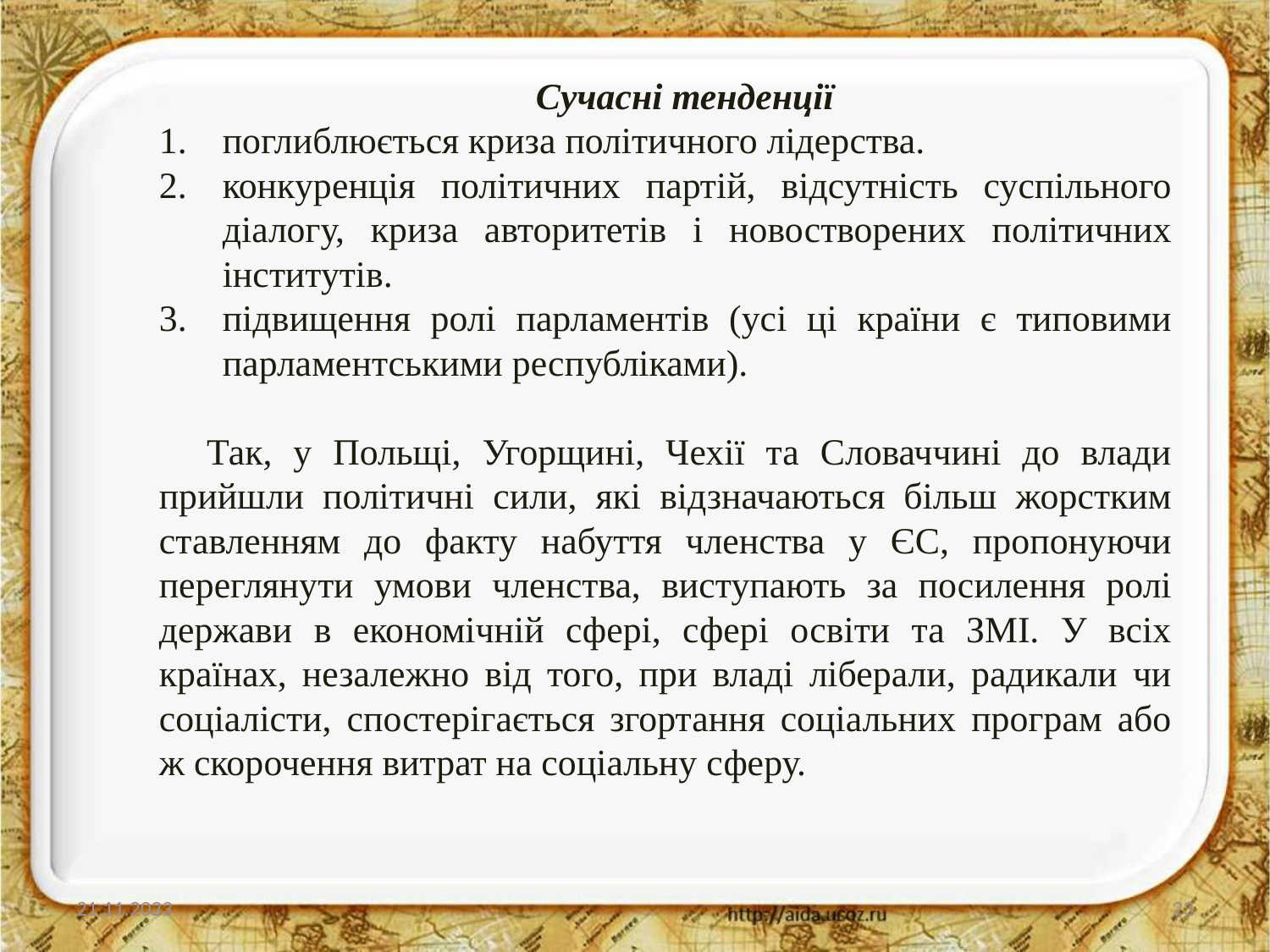

Сучасні тенденції
поглиблюється криза політичного лідерства.
конкуренція політичних партій, відсутність суспільного діалогу, криза авторитетів і новостворених політичних інститутів.
підвищення ролі парламентів (усі ці країни є типовими парламентськими республіками).

Так, у Польщі, Угорщині, Чехії та Словаччині до влади прийшли політичні сили, які відзначаються більш жорстким ставленням до факту набуття членства у ЄС, пропонуючи переглянути умови членства, виступають за посилення ролі держави в економічній сфері, сфері освіти та ЗМІ. У всіх країнах, незалежно від того, при владі ліберали, радикали чи соціалісти, спостерігається згортання соціальних програм або ж скорочення витрат на соціальну сферу.

21.11.2023
23